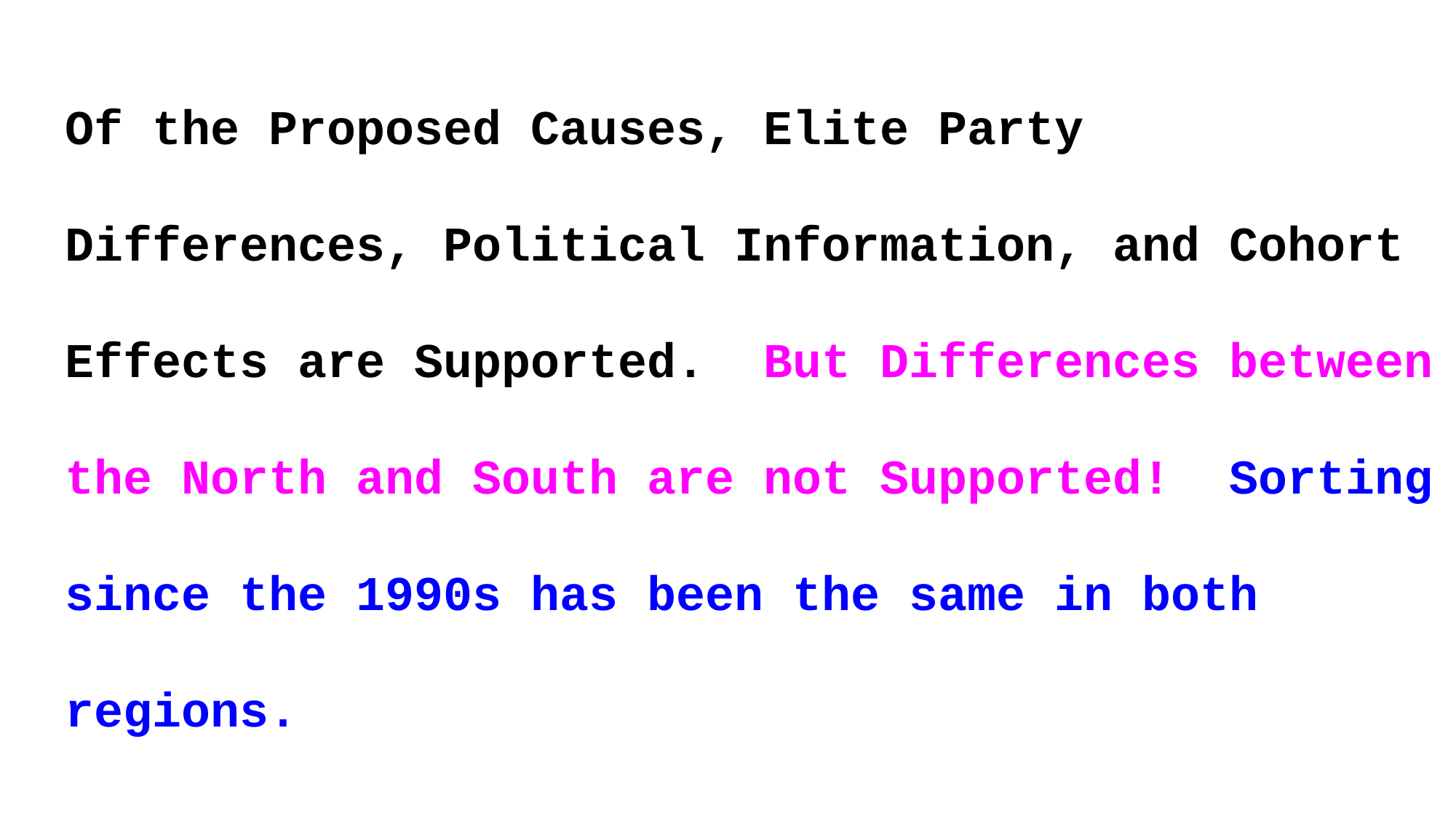

Of the Proposed Causes, Elite Party Differences, Political Information, and Cohort Effects are Supported.  But Differences between the North and South are not Supported!  Sorting since the 1990s has been the same in both regions.